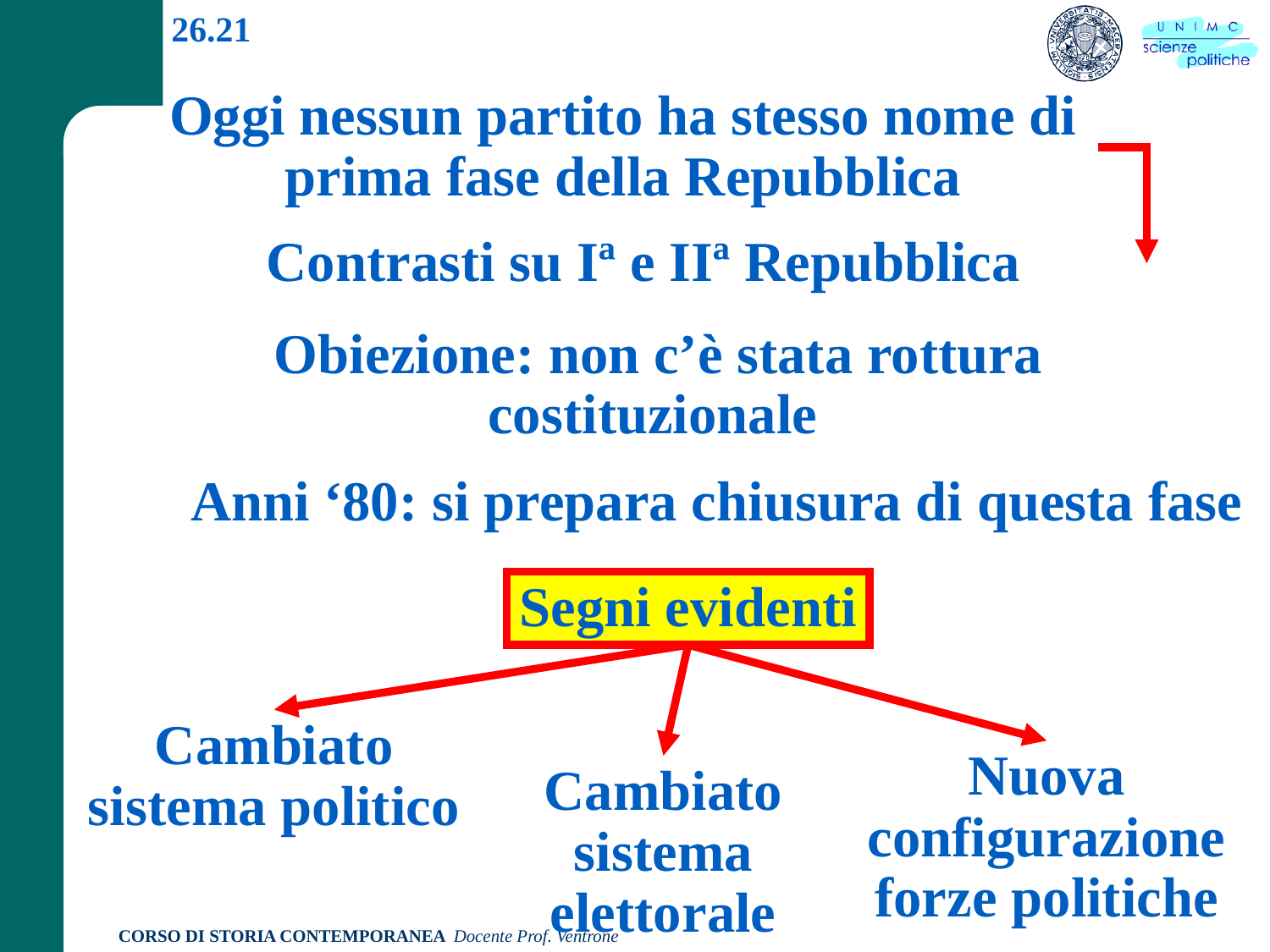

26.21
Oggi nessun partito ha stesso nome di prima fase della Repubblica
Contrasti su Iª e IIª Repubblica
 Obiezione: non c’è stata rottura costituzionale
 Anni ‘80: si prepara chiusura di questa fase
Segni evidenti
Cambiato sistema politico
Nuova configurazione forze politiche
Cambiato sistema elettorale